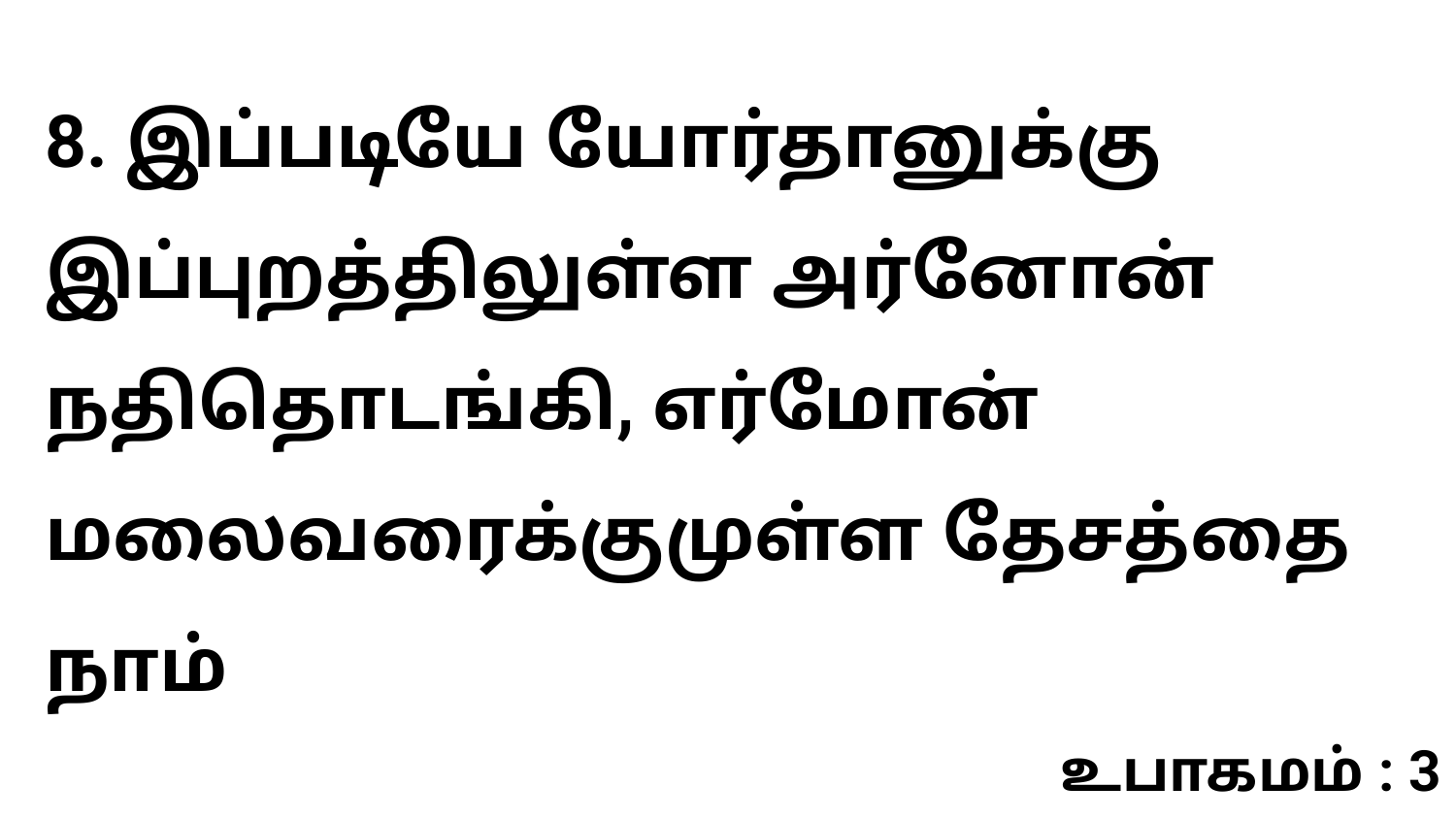

8. இப்படியே யோர்தானுக்கு இப்புறத்திலுள்ள அர்னோன் நதிதொடங்கி, எர்மோன் மலைவரைக்குமுள்ள தேசத்தை நாம்
உபாகமம் : 3